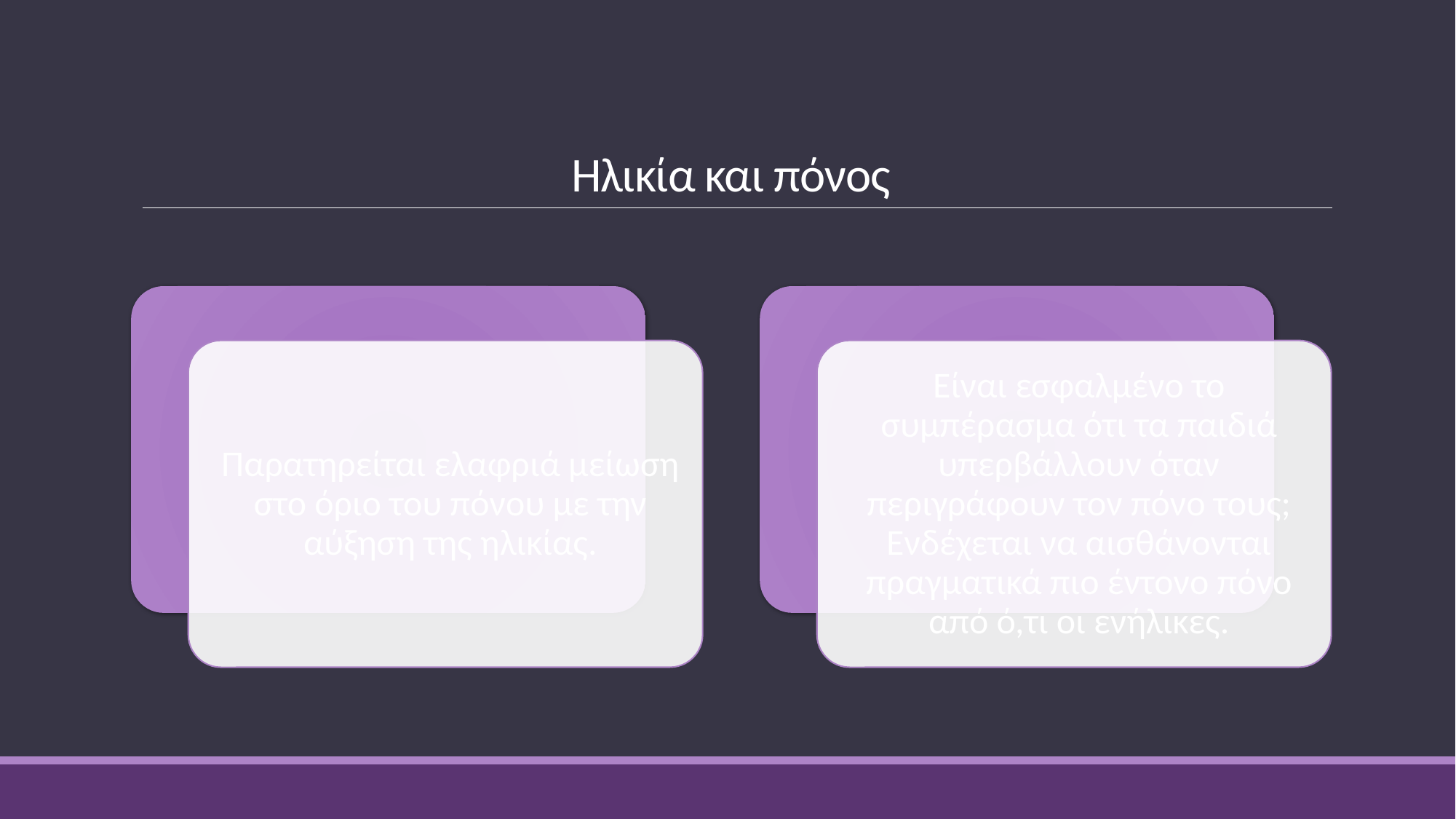

# Ηλικία και πόνος
Παρατηρείται ελαφριά μείωση στο όριο του πόνου με την αύξηση της ηλικίας.
Είναι εσφαλμένο το συμπέρασμα ότι τα παιδιά υπερβάλλουν όταν περιγράφουν τον πόνο τους; Ενδέχεται να αισθάνονται πραγματικά πιο έντονο πόνο από ό,τι οι ενήλικες.